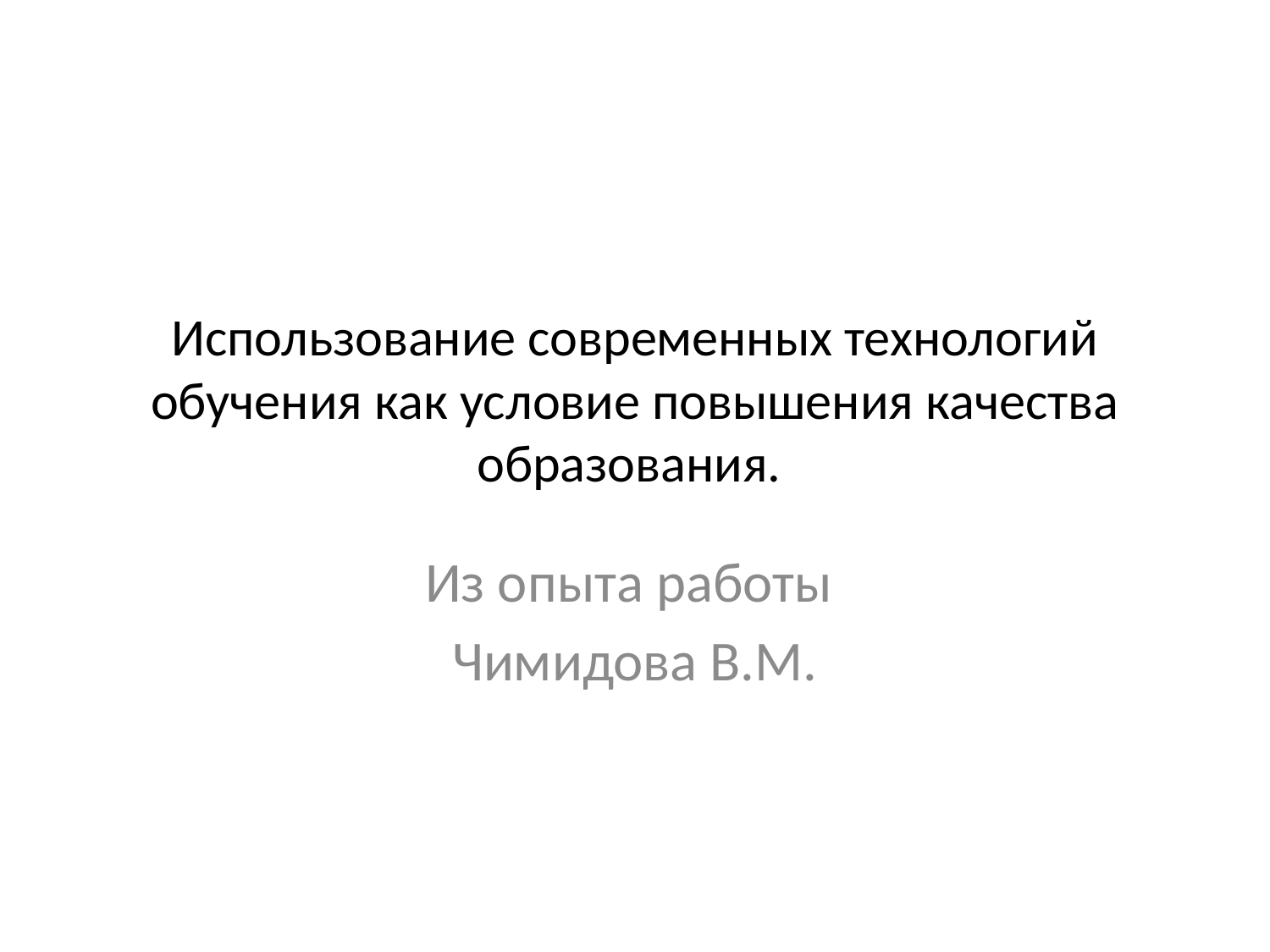

# Использование современных технологий обучения как условие повышения качества образования.
Из опыта работы
Чимидова В.М.